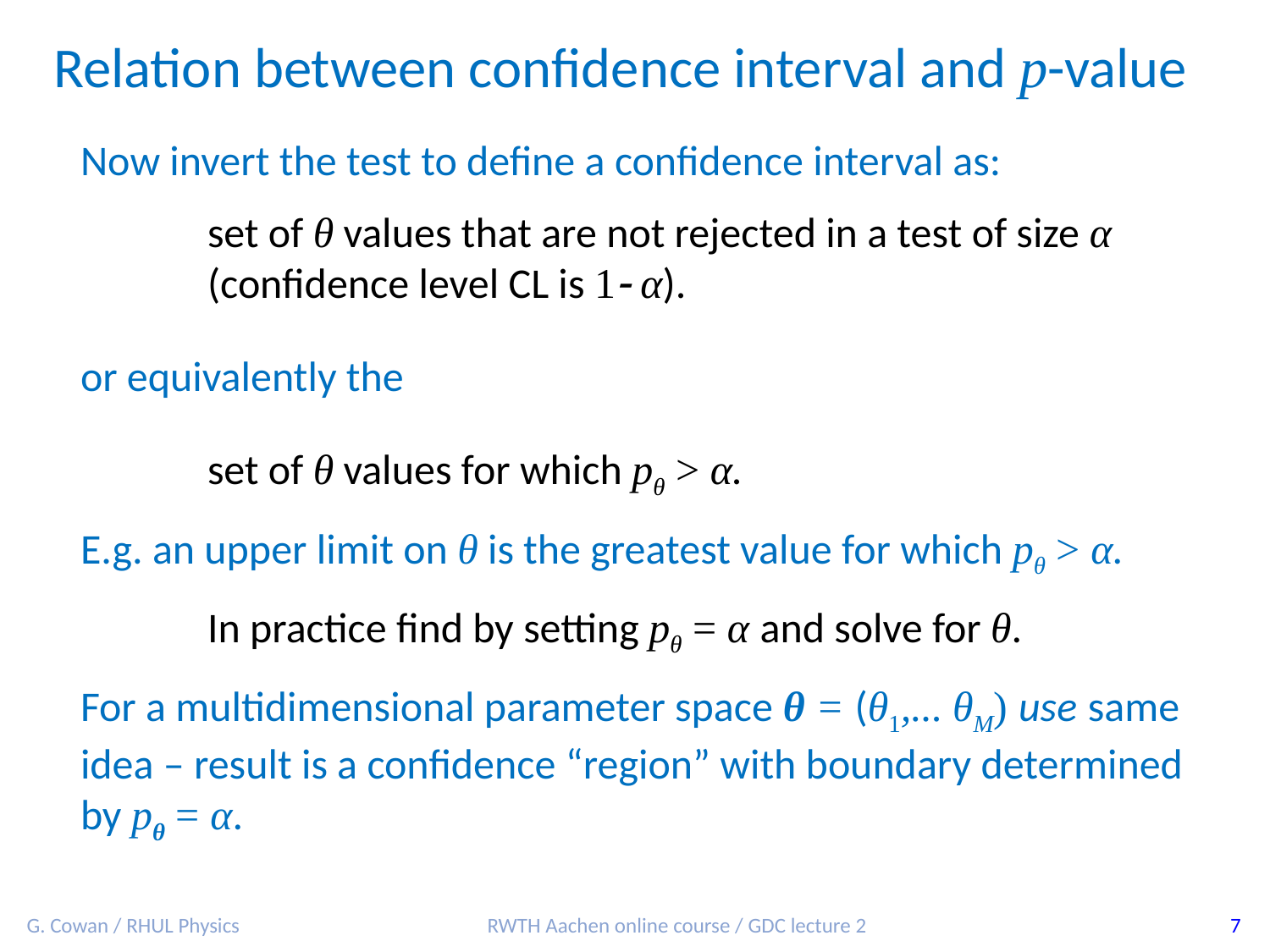

Relation between confidence interval and p-value
Now invert the test to define a confidence interval as:
	set of θ values that are not rejected in a test of size α
	(confidence level CL is 1− α).
or equivalently the
	set of θ values for which pθ > α.
E.g. an upper limit on θ is the greatest value for which pθ > α.
	In practice find by setting pθ = α and solve for θ.
For a multidimensional parameter space θ = (θ1,... θM) use same idea – result is a confidence “region” with boundary determined by pθ = α.
G. Cowan / RHUL Physics
RWTH Aachen online course / GDC lecture 2
7